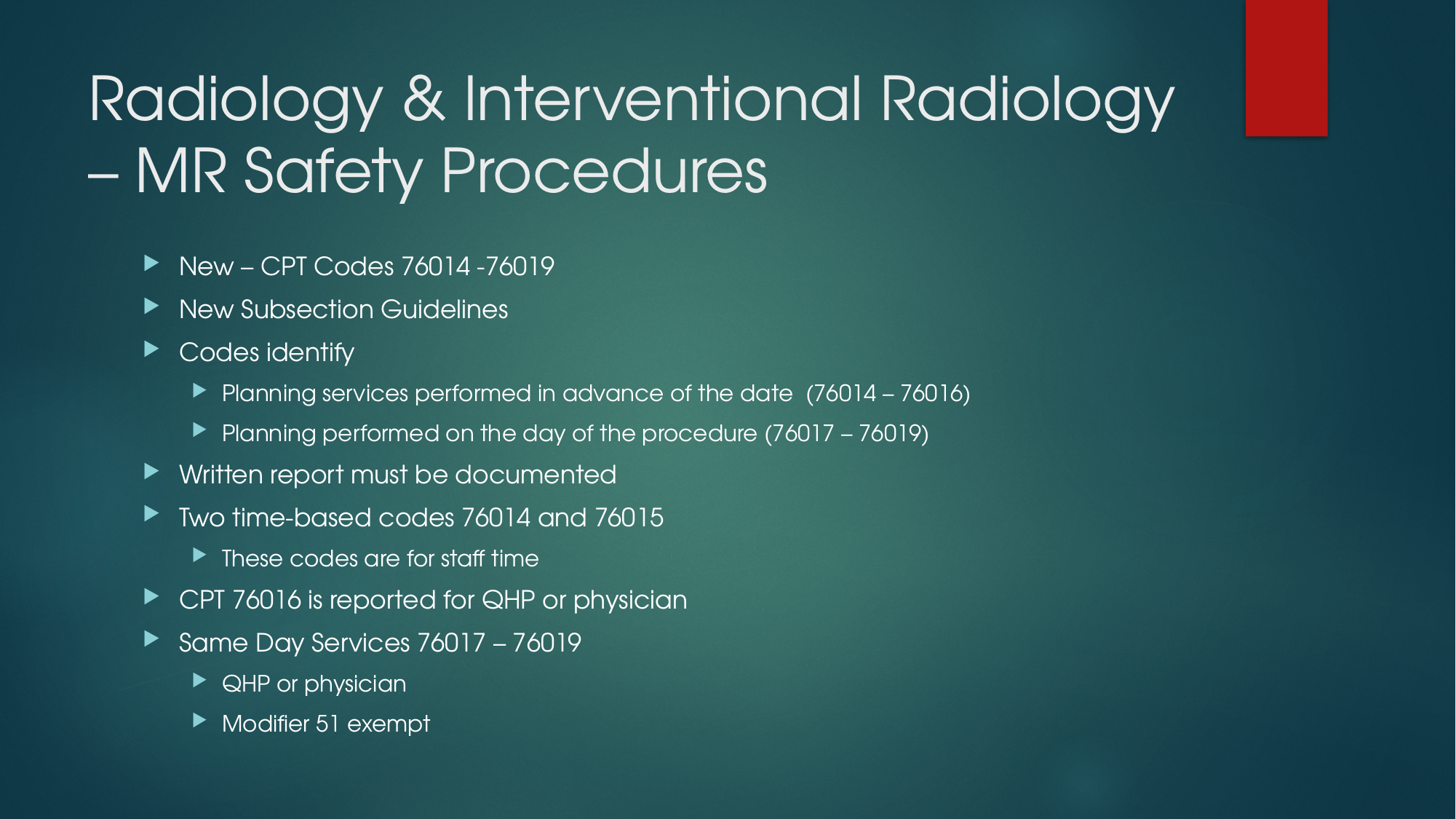

# Radiology & Interventional Radiology – MR Safety Procedures
New – CPT Codes 76014 -76019
New Subsection Guidelines
Codes identify
Planning services performed in advance of the date  (76014 – 76016)
Planning performed on the day of the procedure (76017 – 76019)
Written report must be documented
Two time-based codes 76014 and 76015
These codes are for staff time
CPT 76016 is reported for QHP or physician
Same Day Services 76017 – 76019
QHP or physician
Modifier 51 exempt